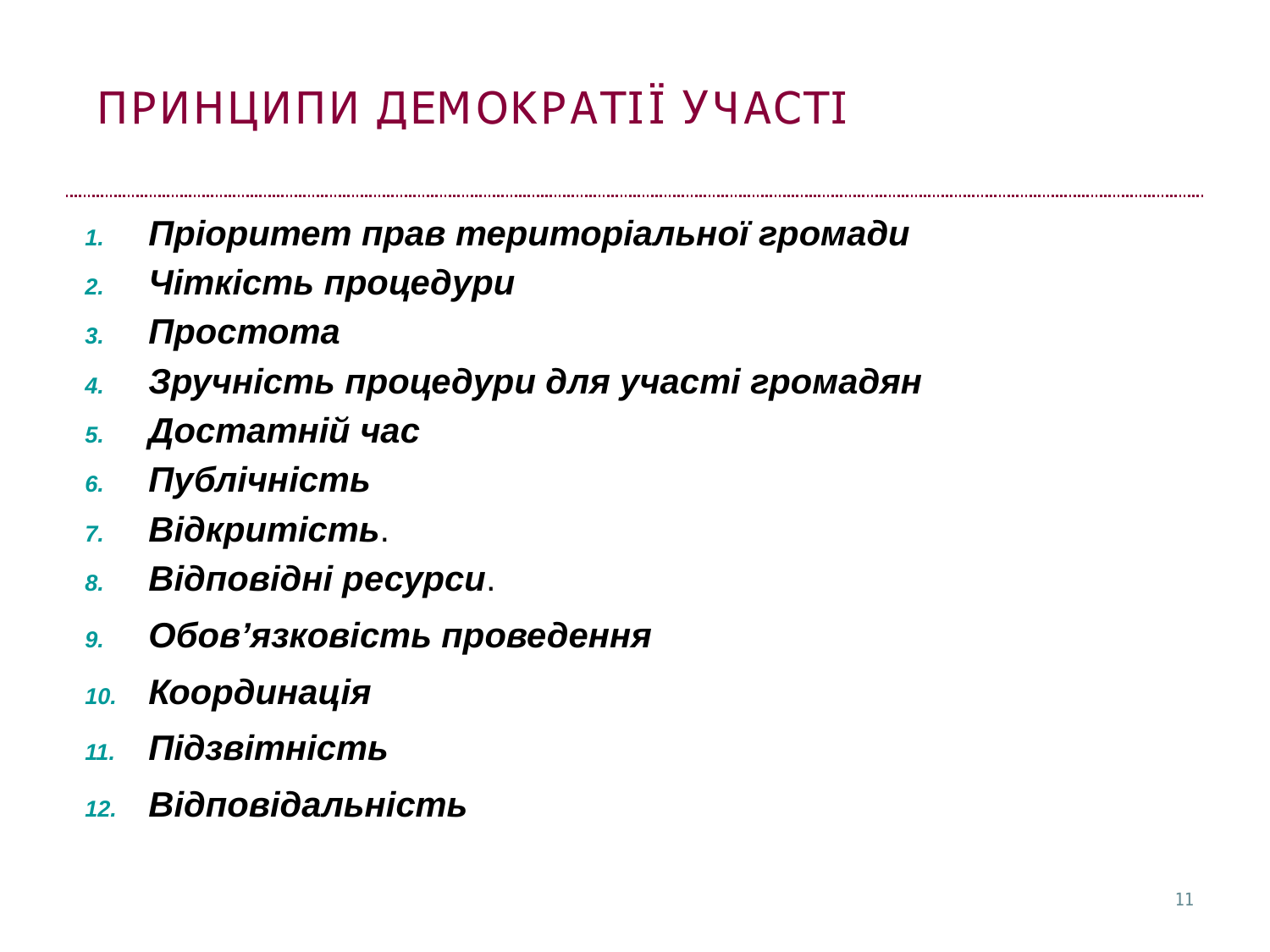

# Принципи демократії УЧАСТІ
Пріоритет прав територіальної громади
Чіткість процедури
Простота
Зручність процедури для участі громадян
Достатній час
Публічність
Відкритість.
Відповідні ресурси.
Обов’язковість проведення
Координація
Підзвітність
Відповідальність
11